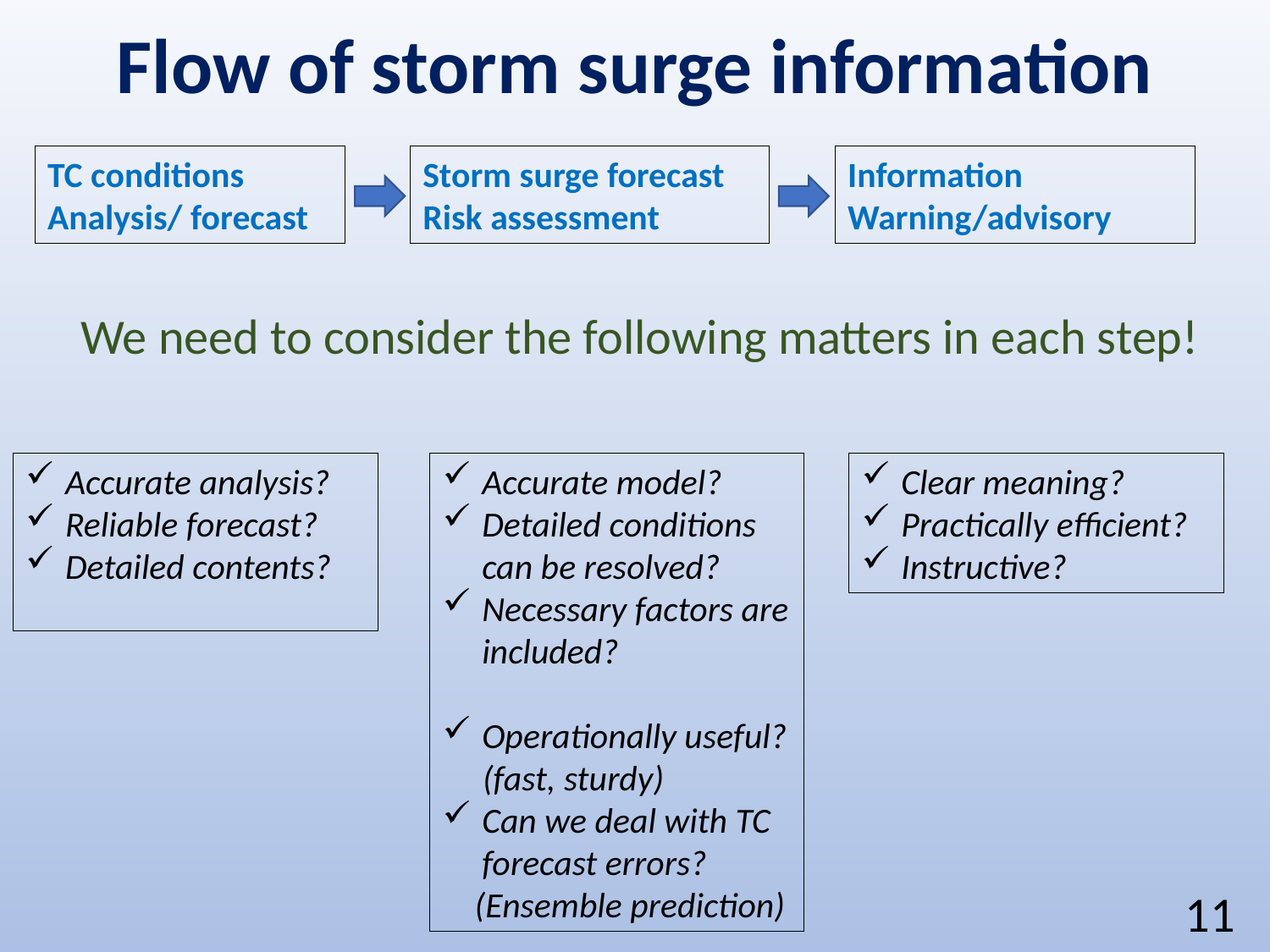

# Flow of storm surge information
TC conditions
Analysis/ forecast
Storm surge forecast
Risk assessment
Information
Warning/advisory

We need to consider the following matters in each step!
Accurate analysis?
Reliable forecast?
Detailed contents?

Accurate model?
Detailed conditions can be resolved?
Necessary factors are included?

Operationally useful?
     (fast, sturdy)
Can we deal with TC forecast errors?
    (Ensemble prediction)
Clear meaning?
Practically efficient?
Instructive?
11